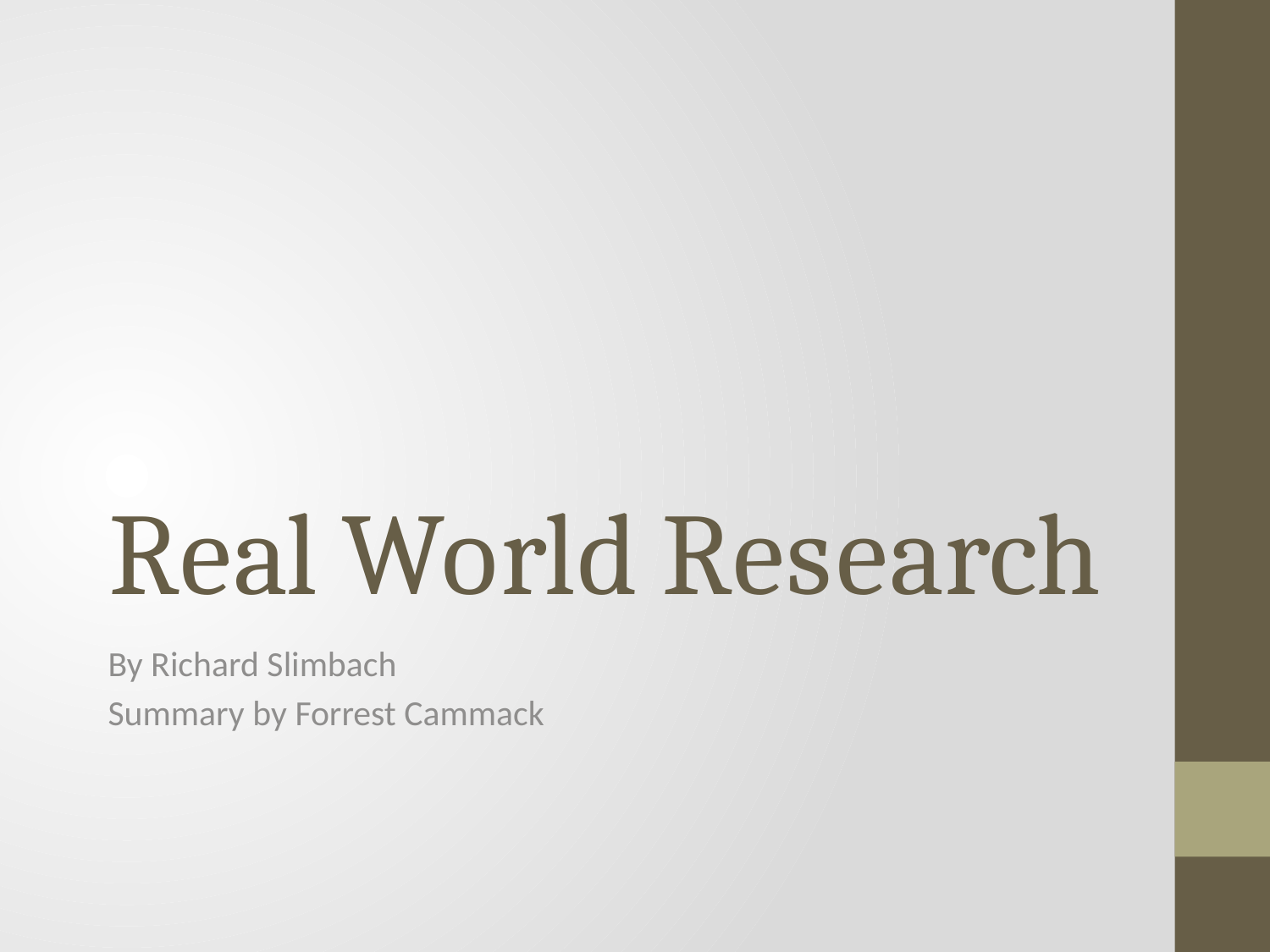

# Real World Research
By Richard Slimbach
Summary by Forrest Cammack